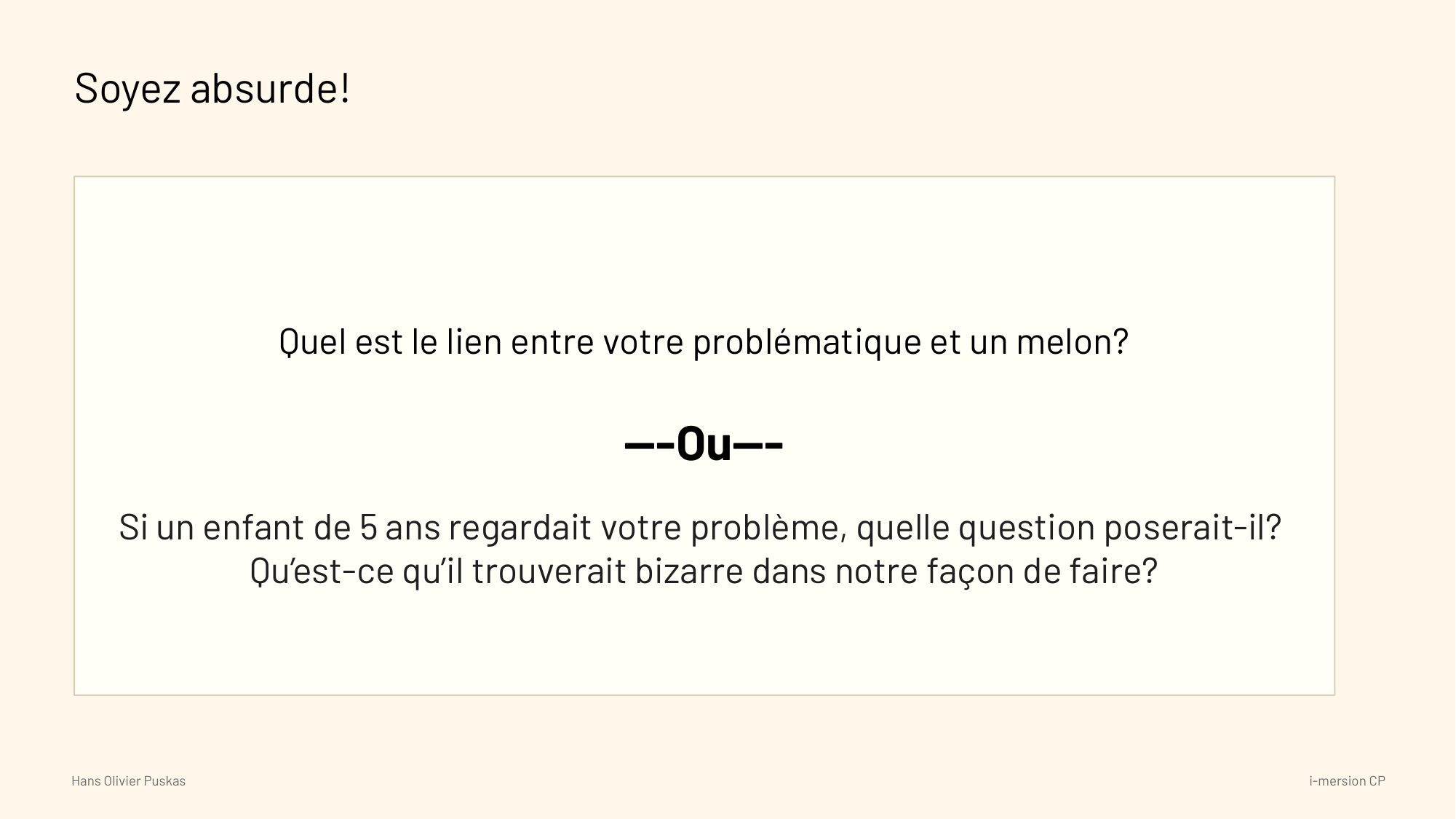

Soyez absurde!

Quel est le lien entre votre problématique et un melon?

---Ou---

Si un enfant de 5 ans regardait votre problème, quelle question poserait-il?
Qu’est-ce qu’il trouverait bizarre dans notre façon de faire?

Hans Olivier Puskas
i-mersion CP